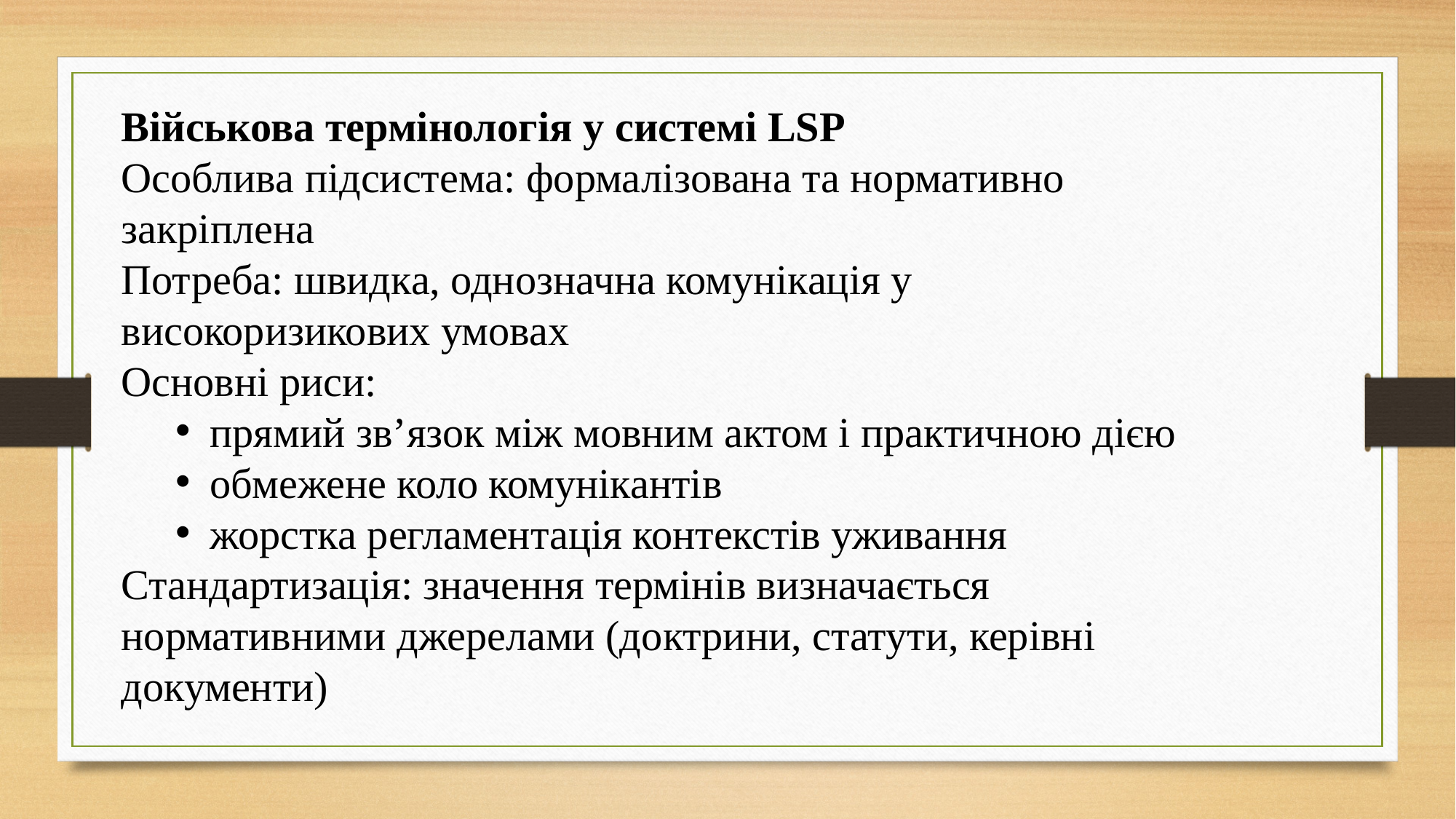

Військова термінологія у системі LSP
Особлива підсистема: формалізована та нормативно закріплена
Потреба: швидка, однозначна комунікація у високоризикових умовах
Основні риси:
прямий зв’язок між мовним актом і практичною дією
обмежене коло комунікантів
жорстка регламентація контекстів уживання
Стандартизація: значення термінів визначається нормативними джерелами (доктрини, статути, керівні документи)